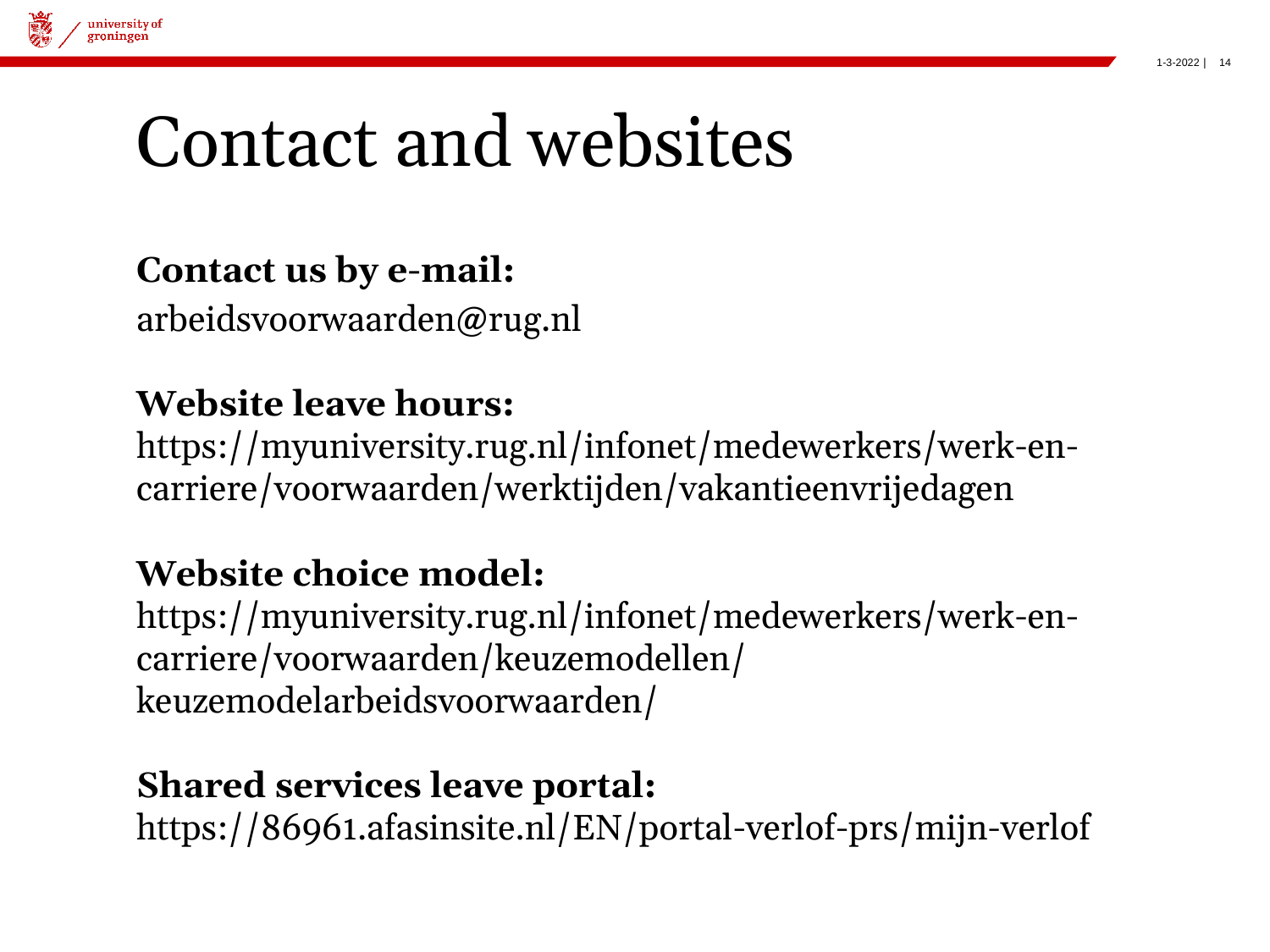

# Contact and websites
Contact us by e-mail:
arbeidsvoorwaarden@rug.nl
Website leave hours:
https://myuniversity.rug.nl/infonet/medewerkers/werk-en-carriere/voorwaarden/werktijden/vakantieenvrijedagen
Website choice model:
https://myuniversity.rug.nl/infonet/medewerkers/werk-en-carriere/voorwaarden/keuzemodellen/keuzemodelarbeidsvoorwaarden/
Shared services leave portal:
https://86961.afasinsite.nl/EN/portal-verlof-prs/mijn-verlof